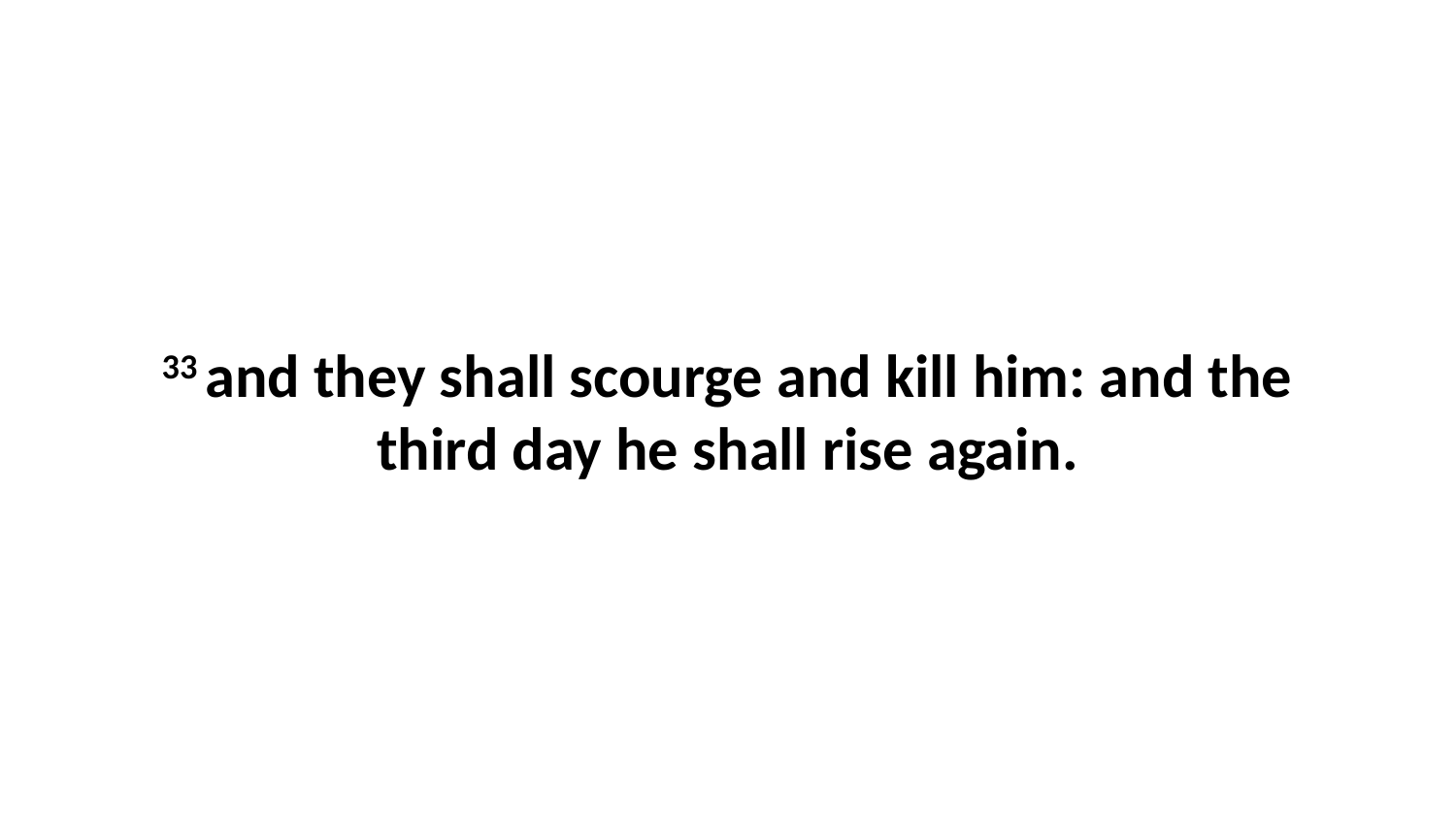

33 and they shall scourge and kill him: and the third day he shall rise again.